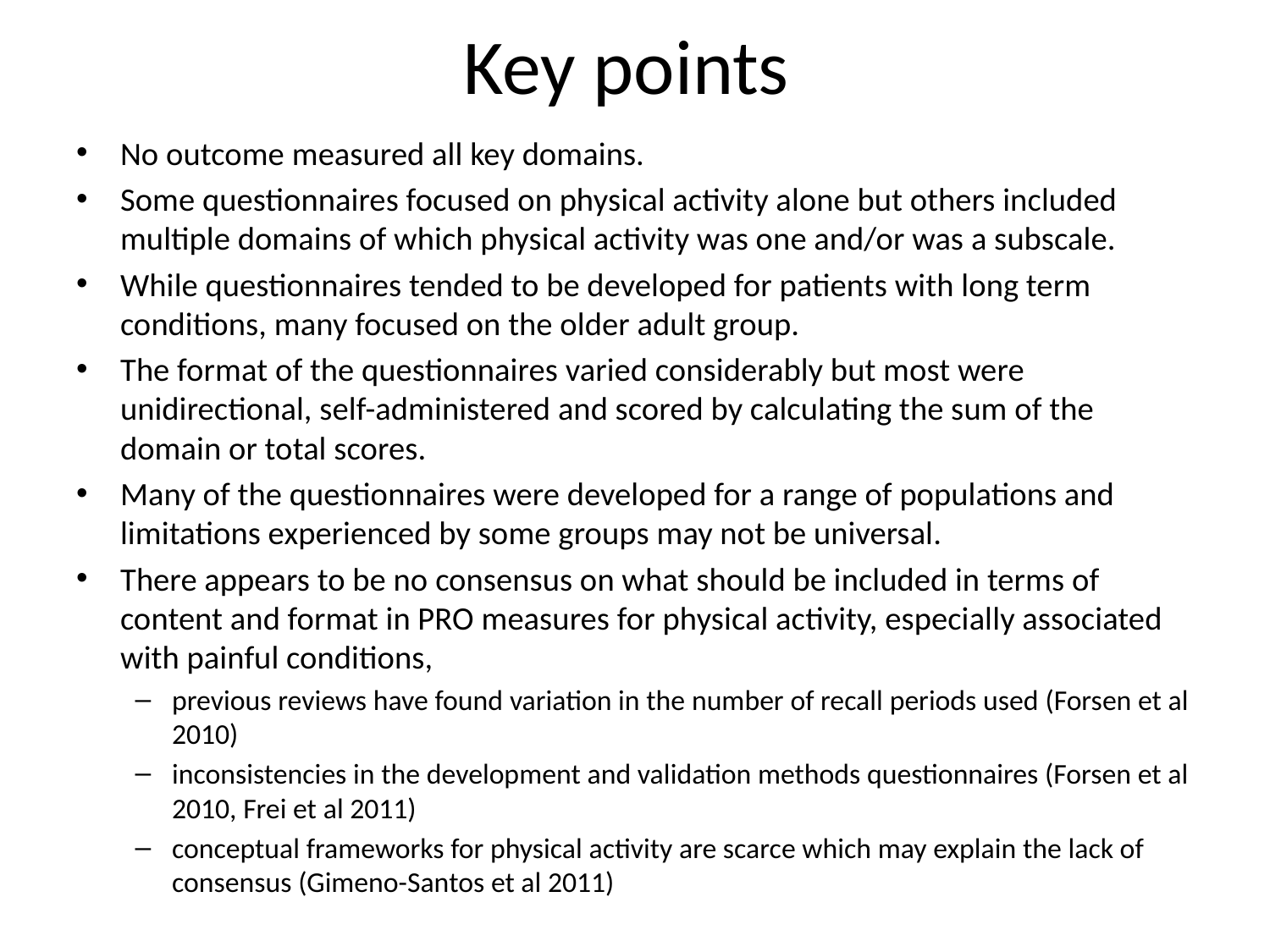

# Key points
No outcome measured all key domains.
Some questionnaires focused on physical activity alone but others included multiple domains of which physical activity was one and/or was a subscale.
While questionnaires tended to be developed for patients with long term conditions, many focused on the older adult group.
The format of the questionnaires varied considerably but most were unidirectional, self-administered and scored by calculating the sum of the domain or total scores.
Many of the questionnaires were developed for a range of populations and limitations experienced by some groups may not be universal.
There appears to be no consensus on what should be included in terms of content and format in PRO measures for physical activity, especially associated with painful conditions,
previous reviews have found variation in the number of recall periods used (Forsen et al 2010)
inconsistencies in the development and validation methods questionnaires (Forsen et al 2010, Frei et al 2011)
conceptual frameworks for physical activity are scarce which may explain the lack of consensus (Gimeno-Santos et al 2011)